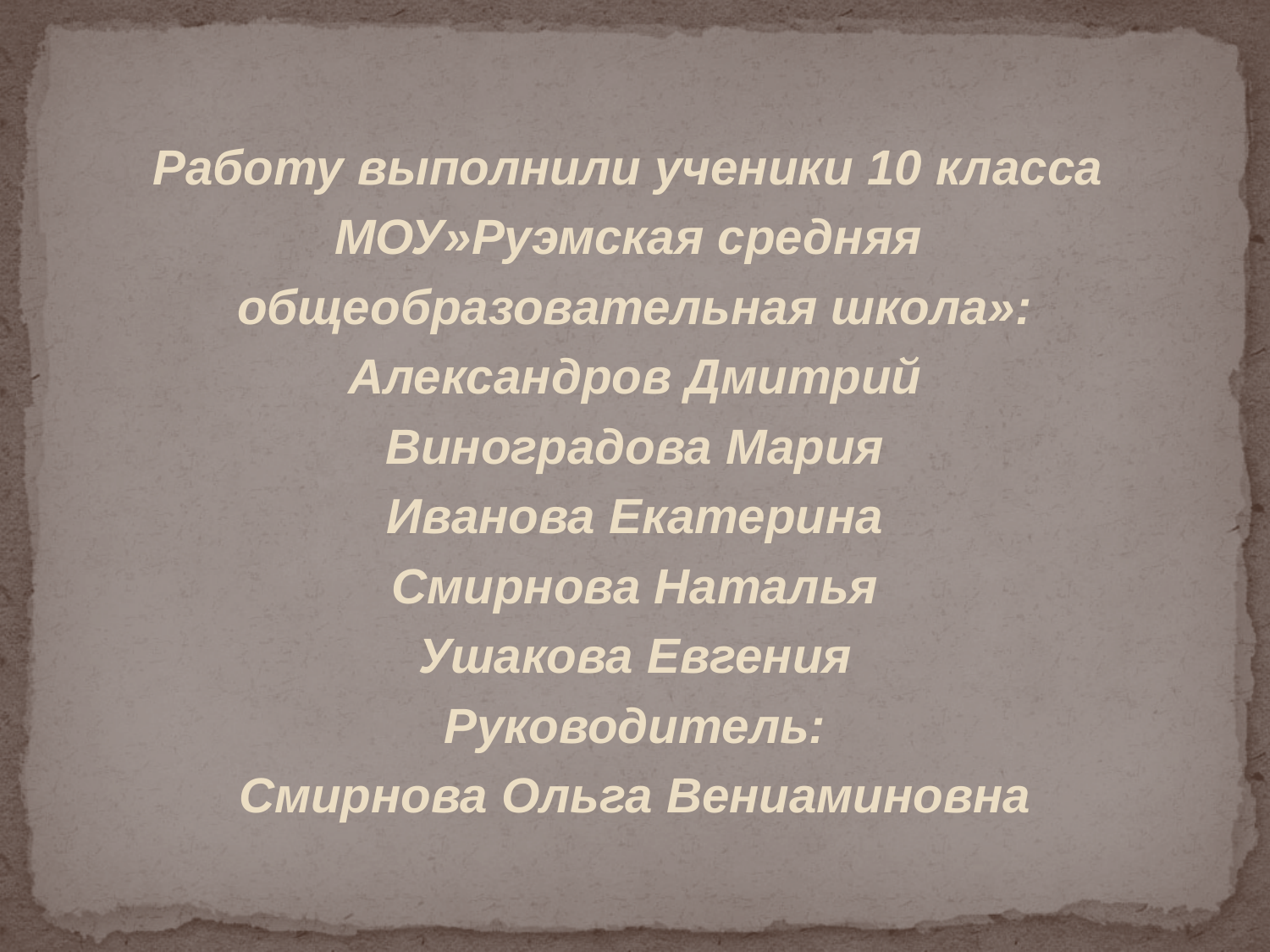

Работу выполнили ученики 10 класса
МОУ»Руэмская средняя
общеобразовательная школа»:
Александров Дмитрий
Виноградова Мария
Иванова Екатерина
Смирнова Наталья
Ушакова Евгения
Руководитель:
Смирнова Ольга Вениаминовна